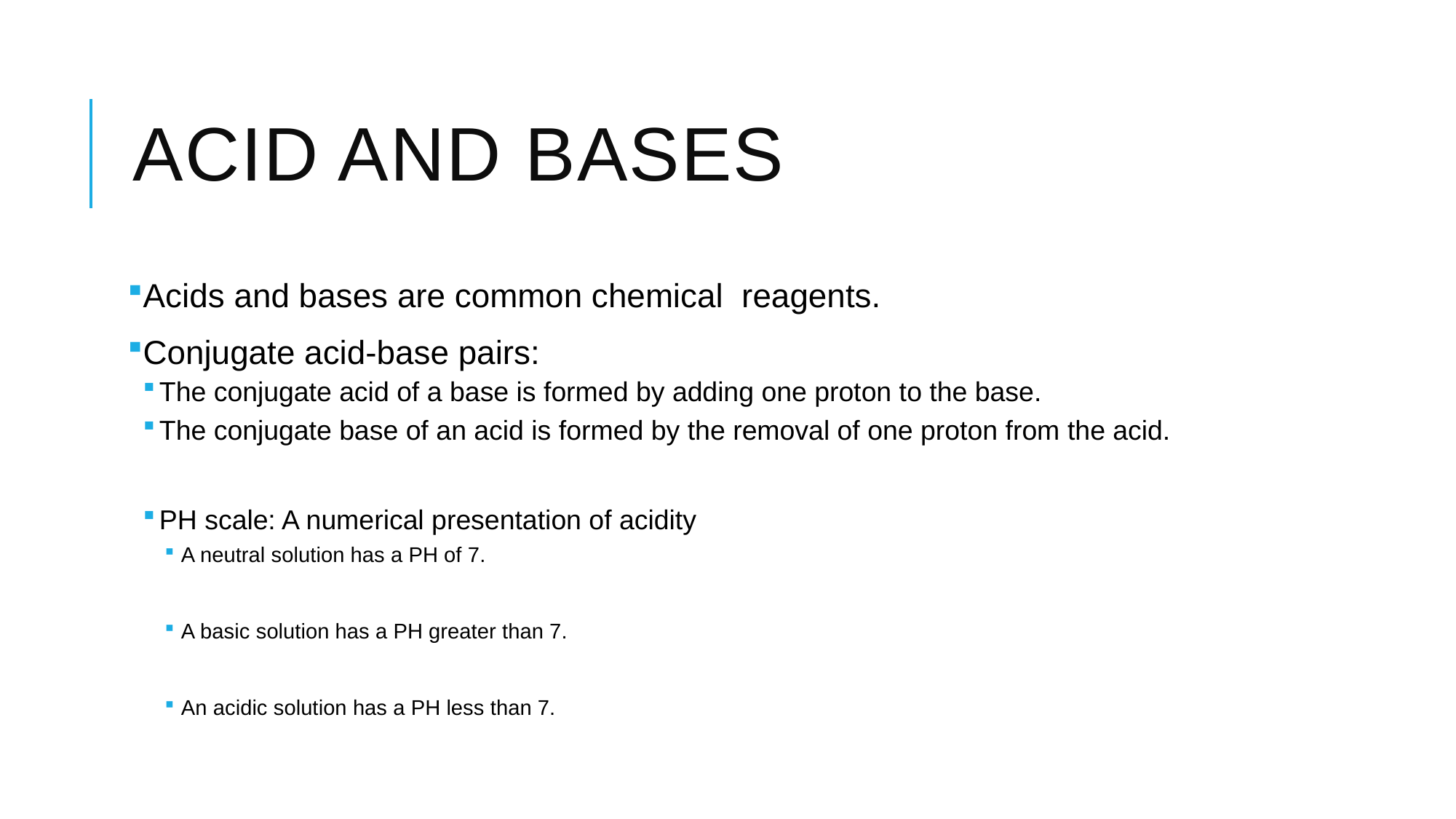

# Acid and bases
Acids and bases are common chemical  reagents.
Conjugate acid-base pairs:
The conjugate acid of a base is formed by adding one proton to the base.
The conjugate base of an acid is formed by the removal of one proton from the acid.

PH scale: A numerical presentation of acidity
A neutral solution has a PH of 7.

A basic solution has a PH greater than 7.

An acidic solution has a PH less than 7.